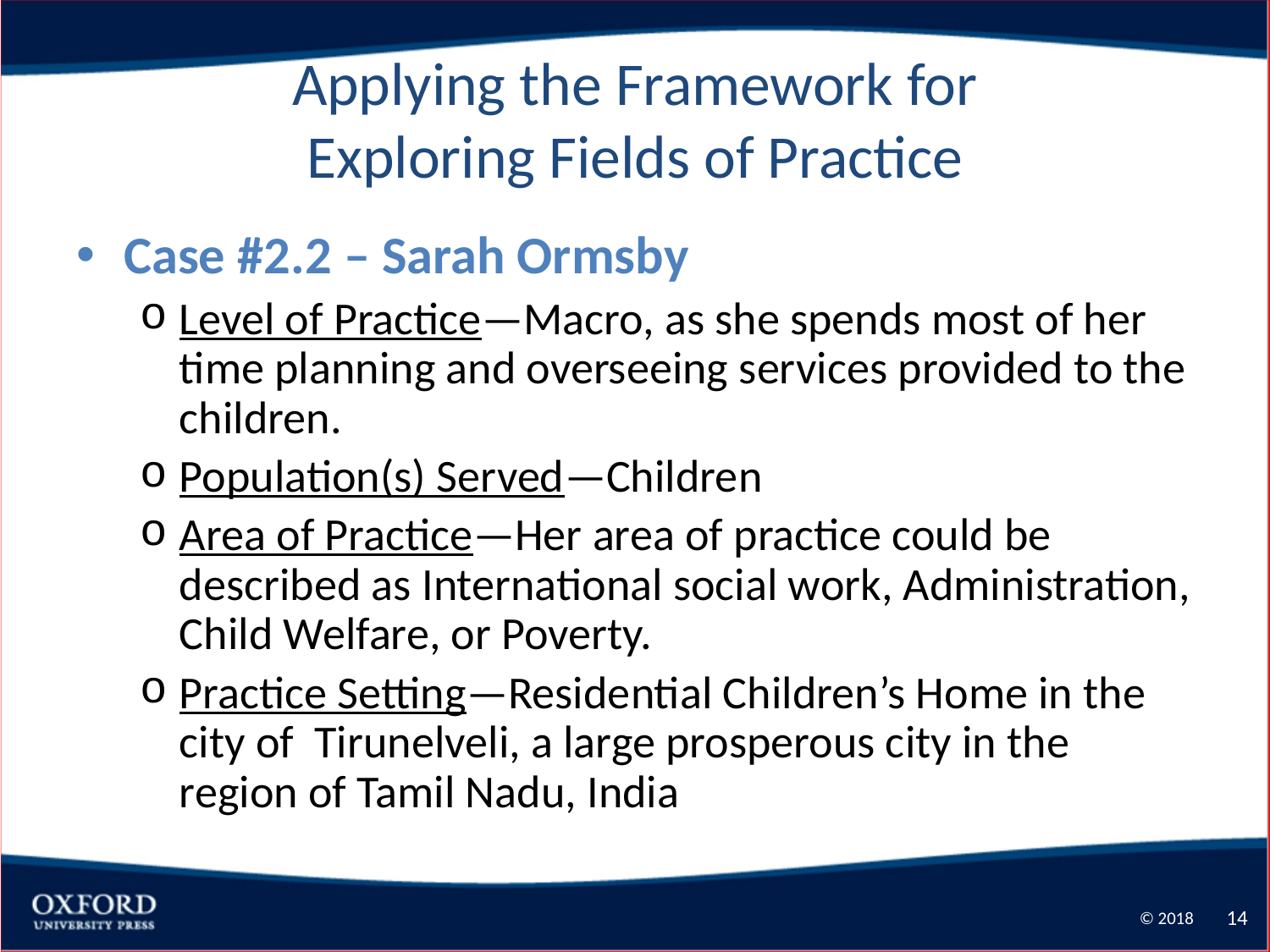

# Applying the Framework for Exploring Fields of Practice
Case #2.2 – Sarah Ormsby
Level of Practice—Macro, as she spends most of her time planning and overseeing services provided to the children.
Population(s) Served—Children
Area of Practice—Her area of practice could be described as International social work, Administration, Child Welfare, or Poverty.
Practice Setting—Residential Children’s Home in the city of  Tirunelveli, a large prosperous city in the region of Tamil Nadu, India